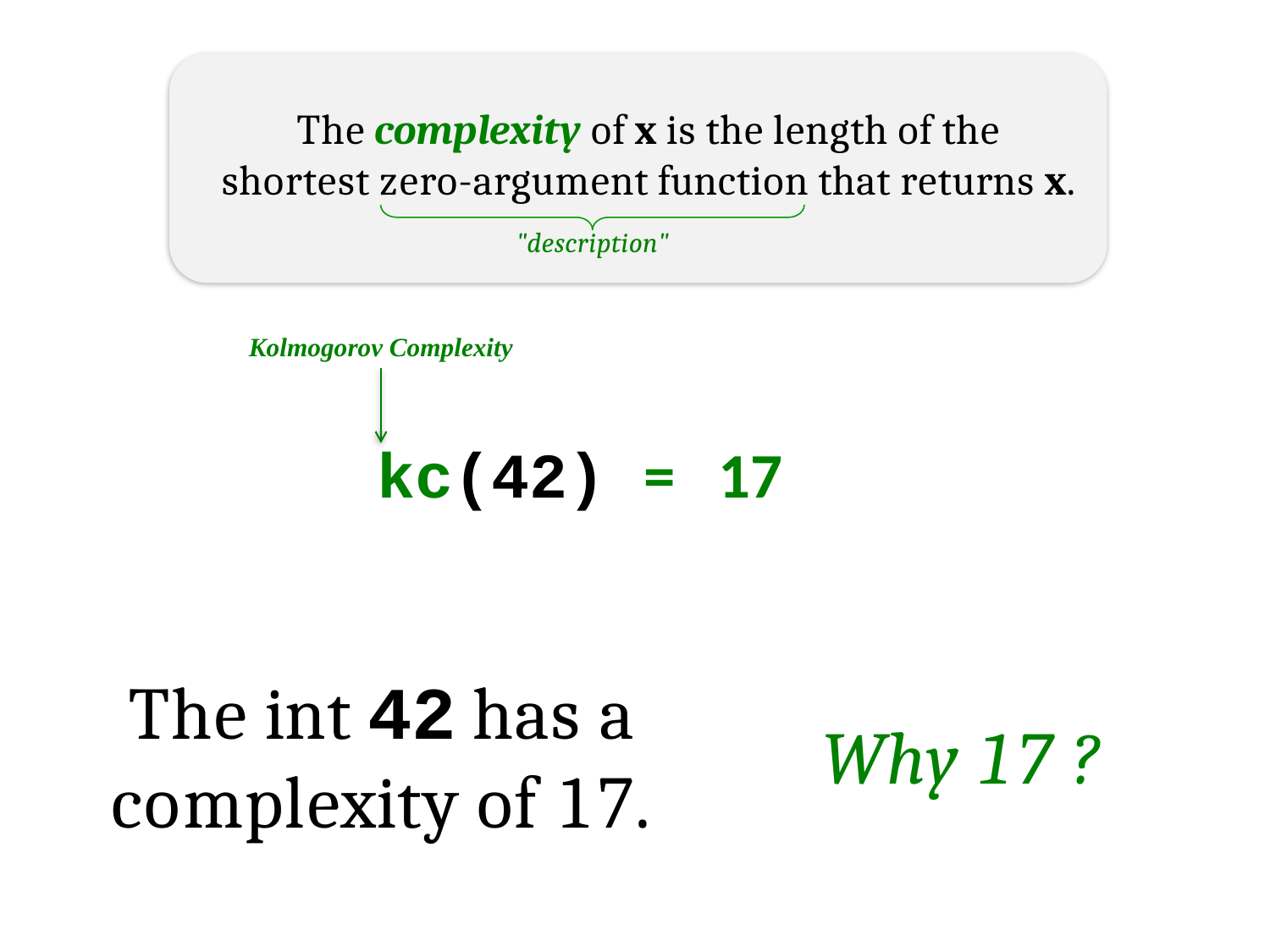

The complexity of x is the length of the shortest zero-argument function that returns x.
"description"
Kolmogorov Complexity
kc(42) =   17
The int 42 has a complexity of 17.
Why 17 ?